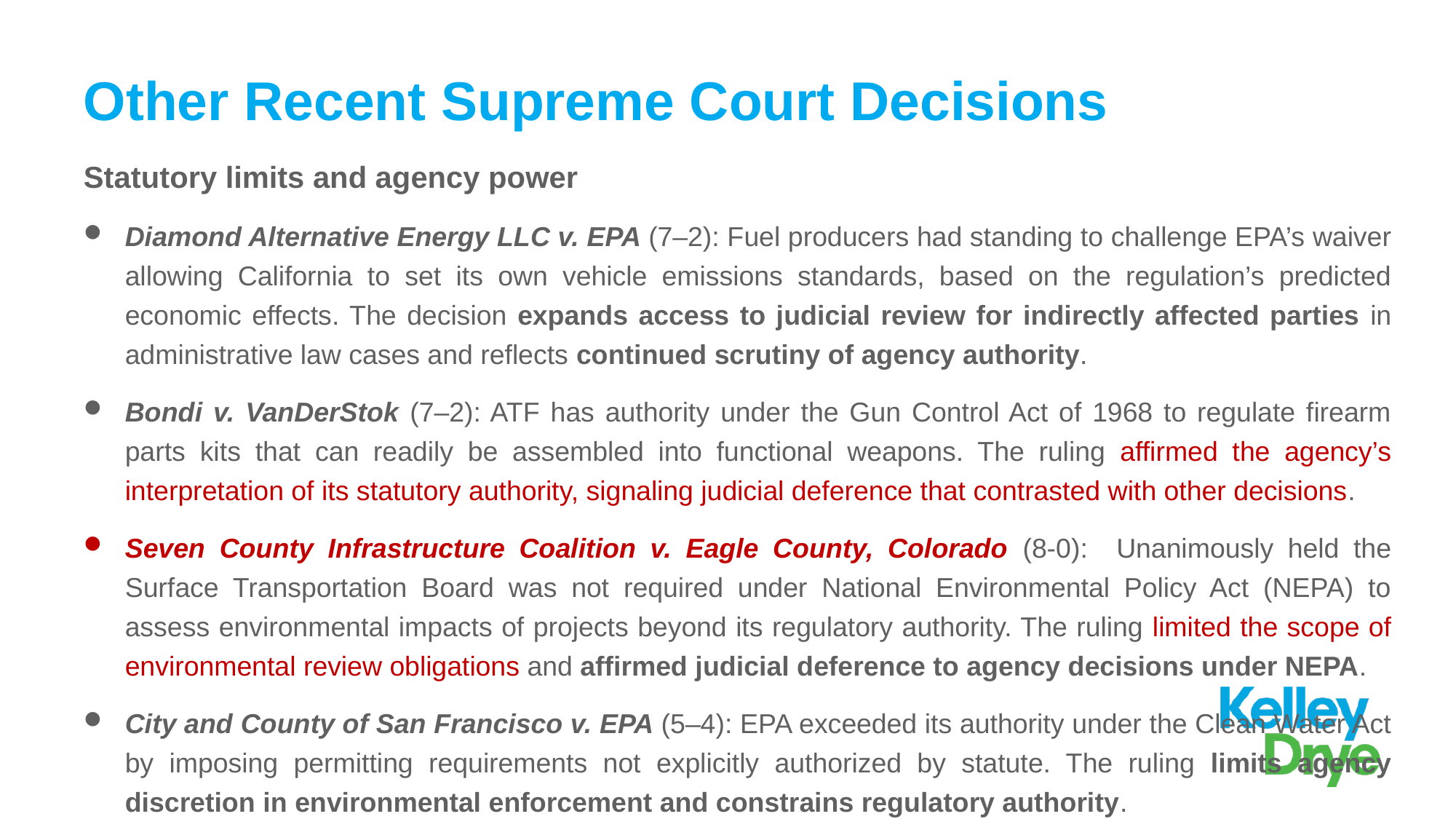

# Other Recent Supreme Court Decisions
Statutory limits and agency power
Diamond Alternative Energy LLC v. EPA (7–2): Fuel producers had standing to challenge EPA’s waiver allowing California to set its own vehicle emissions standards, based on the regulation’s predicted economic effects. The decision expands access to judicial review for indirectly affected parties in administrative law cases and reflects continued scrutiny of agency authority.
Bondi v. VanDerStok (7–2): ATF has authority under the Gun Control Act of 1968 to regulate firearm parts kits that can readily be assembled into functional weapons. The ruling affirmed the agency’s interpretation of its statutory authority, signaling judicial deference that contrasted with other decisions.
Seven County Infrastructure Coalition v. Eagle County, Colorado (8-0):  Unanimously held the Surface Transportation Board was not required under National Environmental Policy Act (NEPA) to assess environmental impacts of projects beyond its regulatory authority. The ruling limited the scope of environmental review obligations and affirmed judicial deference to agency decisions under NEPA.
City and County of San Francisco v. EPA (5–4): EPA exceeded its authority under the Clean Water Act by imposing permitting requirements not explicitly authorized by statute. The ruling limits agency discretion in environmental enforcement and constrains regulatory authority.